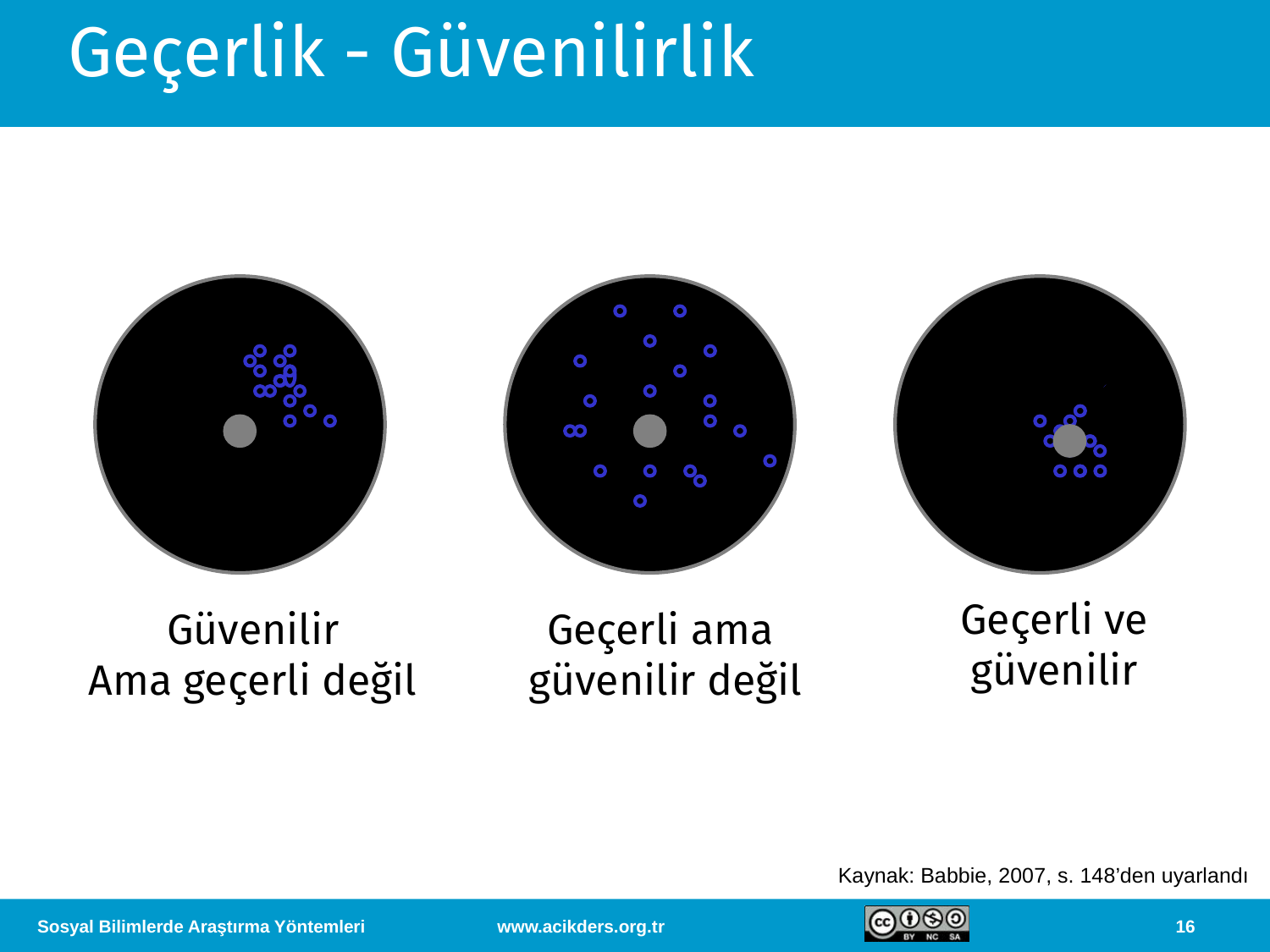

# Geçerlik - Güvenilirlik

Geçerli ve
güvenilir
Güvenilir
Ama geçerli değil
Geçerli ama
güvenilir değil
Kaynak: Babbie, 2007, s. 148’den uyarlandı